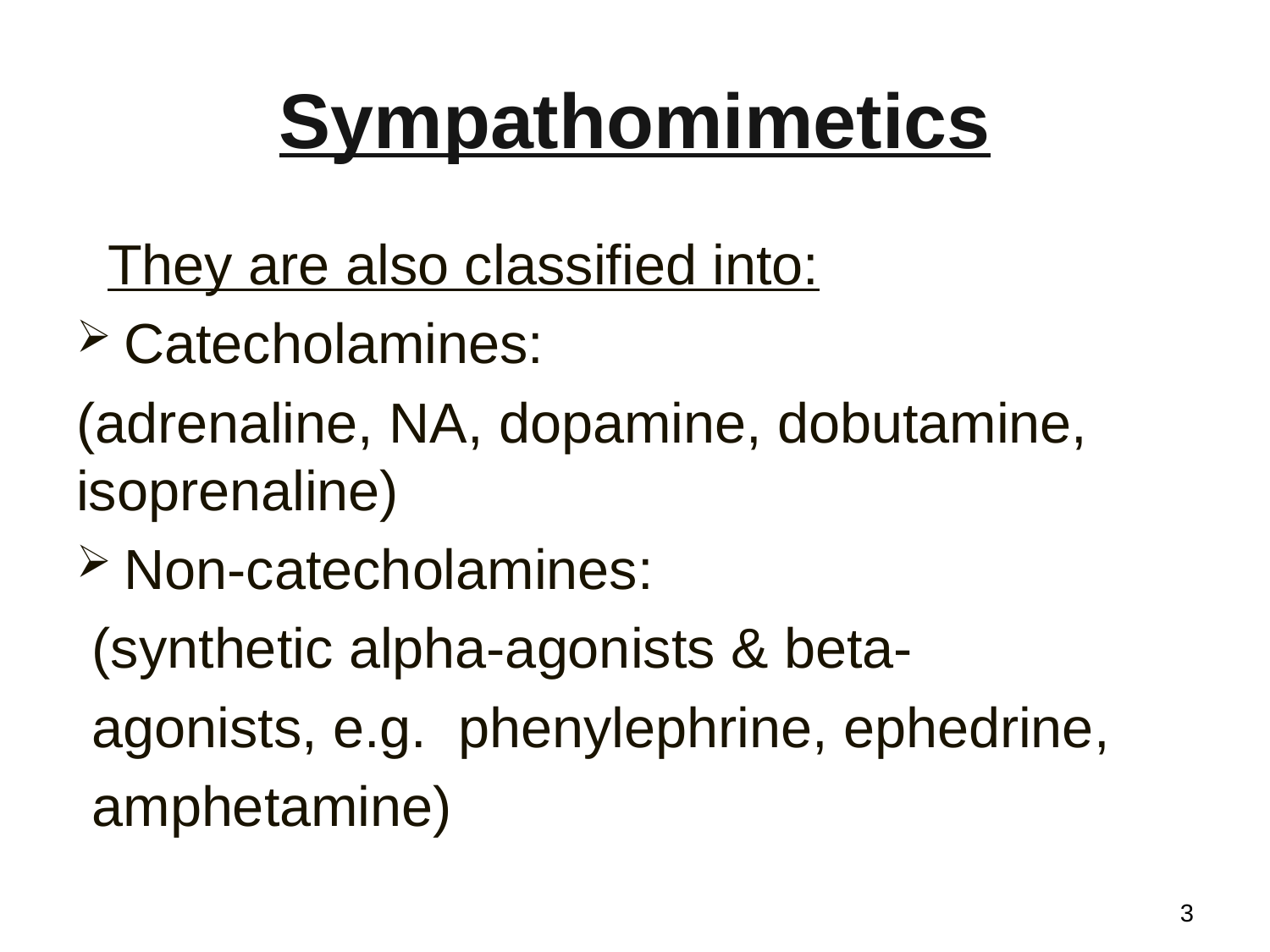

# Sympathomimetics
  They are also classified into:
Catecholamines:
(adrenaline, NA, dopamine, dobutamine, isoprenaline)
Non-catecholamines:
 (synthetic alpha-agonists & beta-
 agonists, e.g.  phenylephrine, ephedrine,
 amphetamine)
3